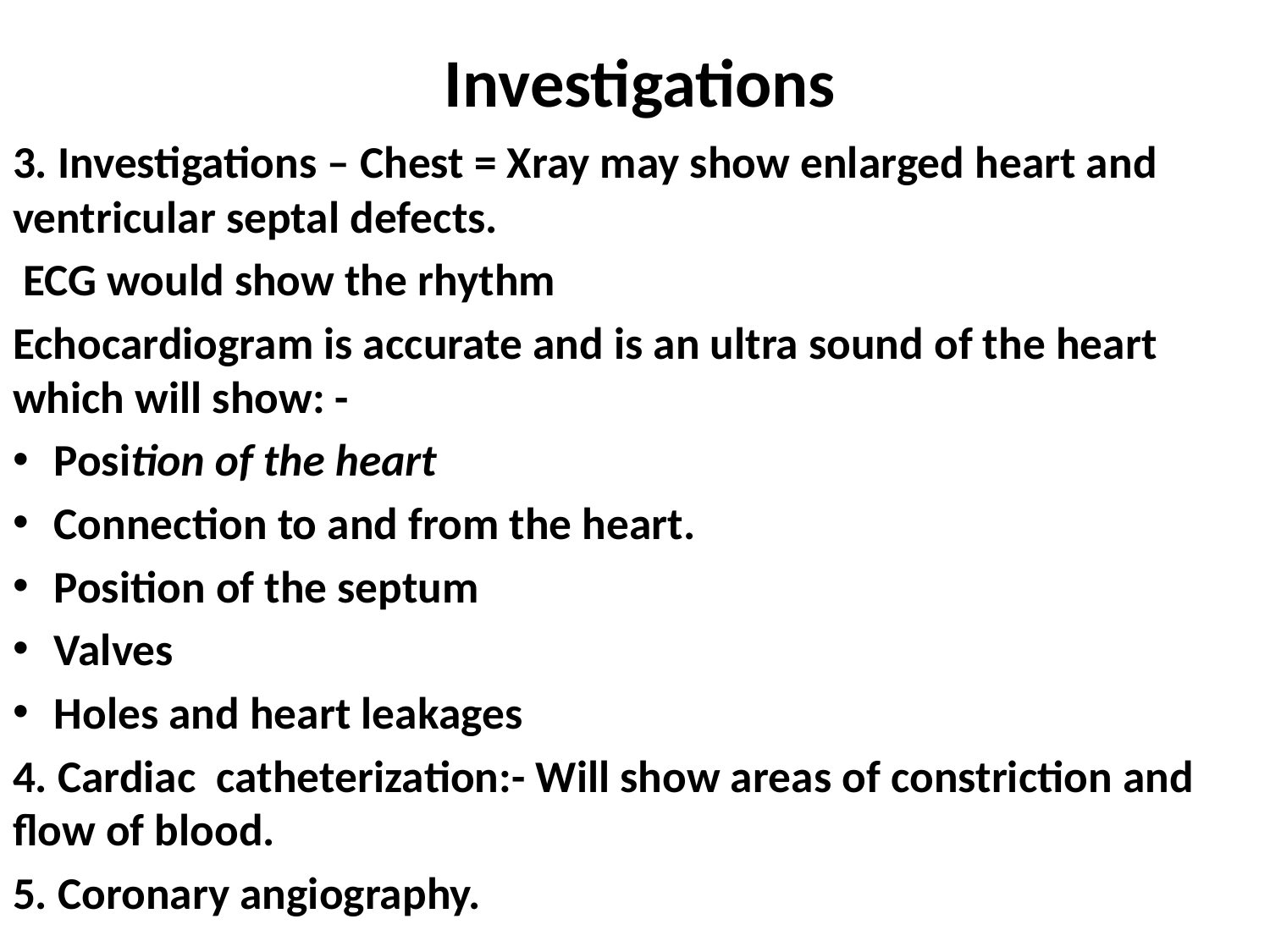

# Investigations
3. Investigations – Chest = Xray may show enlarged heart and ventricular septal defects.
 ECG would show the rhythm
Echocardiogram is accurate and is an ultra sound of the heart which will show: -
Position of the heart
Connection to and from the heart.
Position of the septum
Valves
Holes and heart leakages
4. Cardiac  catheterization:- Will show areas of constriction and flow of blood.
5. Coronary angiography.